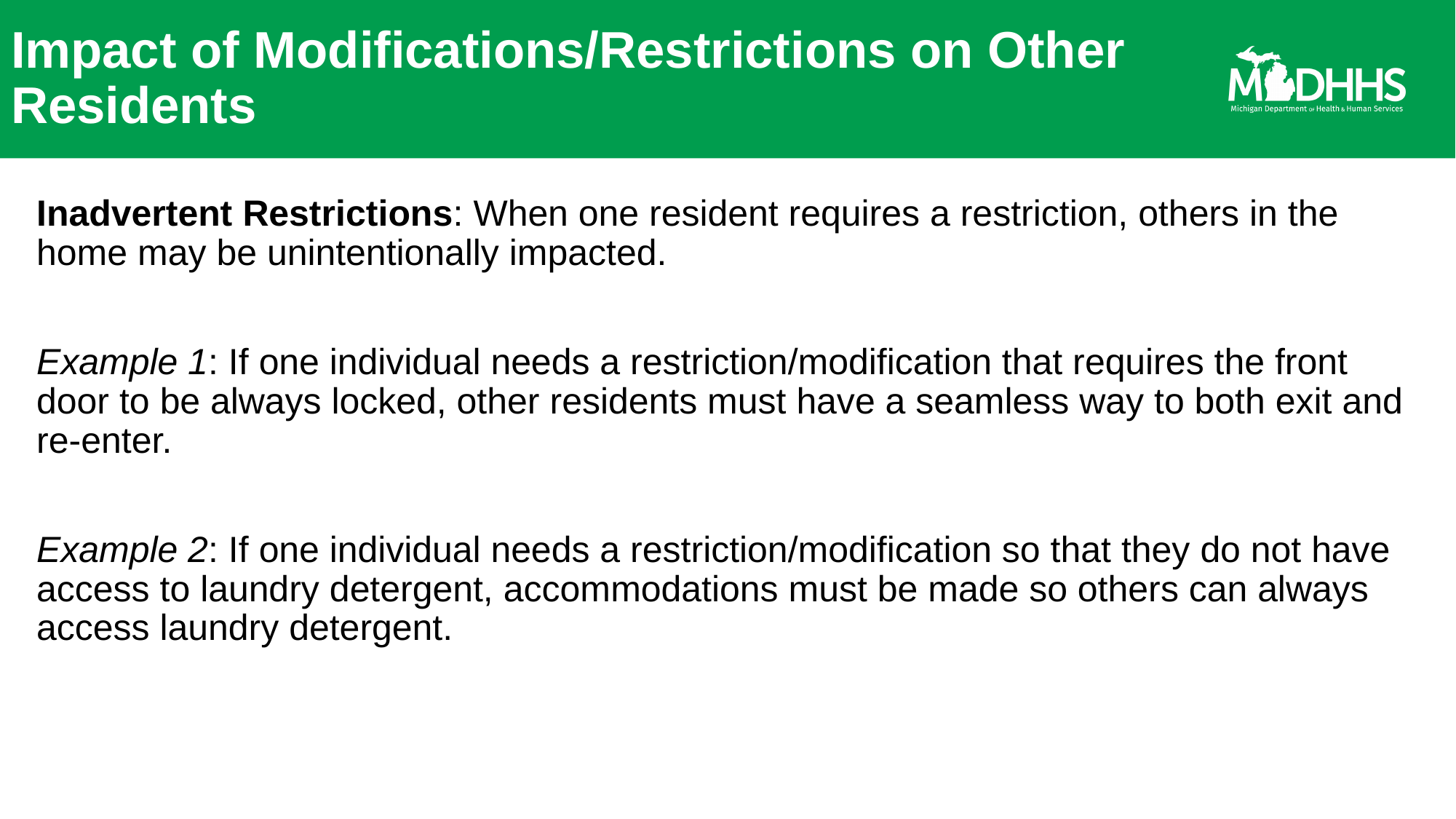

# Impact of Modifications/Restrictions on Other Residents
Inadvertent Restrictions: When one resident requires a restriction, others in the home may be unintentionally impacted.

Example 1: If one individual needs a restriction/modification that requires the front door to be always locked, other residents must have a seamless way to both exit and re-enter.

Example 2: If one individual needs a restriction/modification so that they do not have access to laundry detergent, accommodations must be made so others can always access laundry detergent.